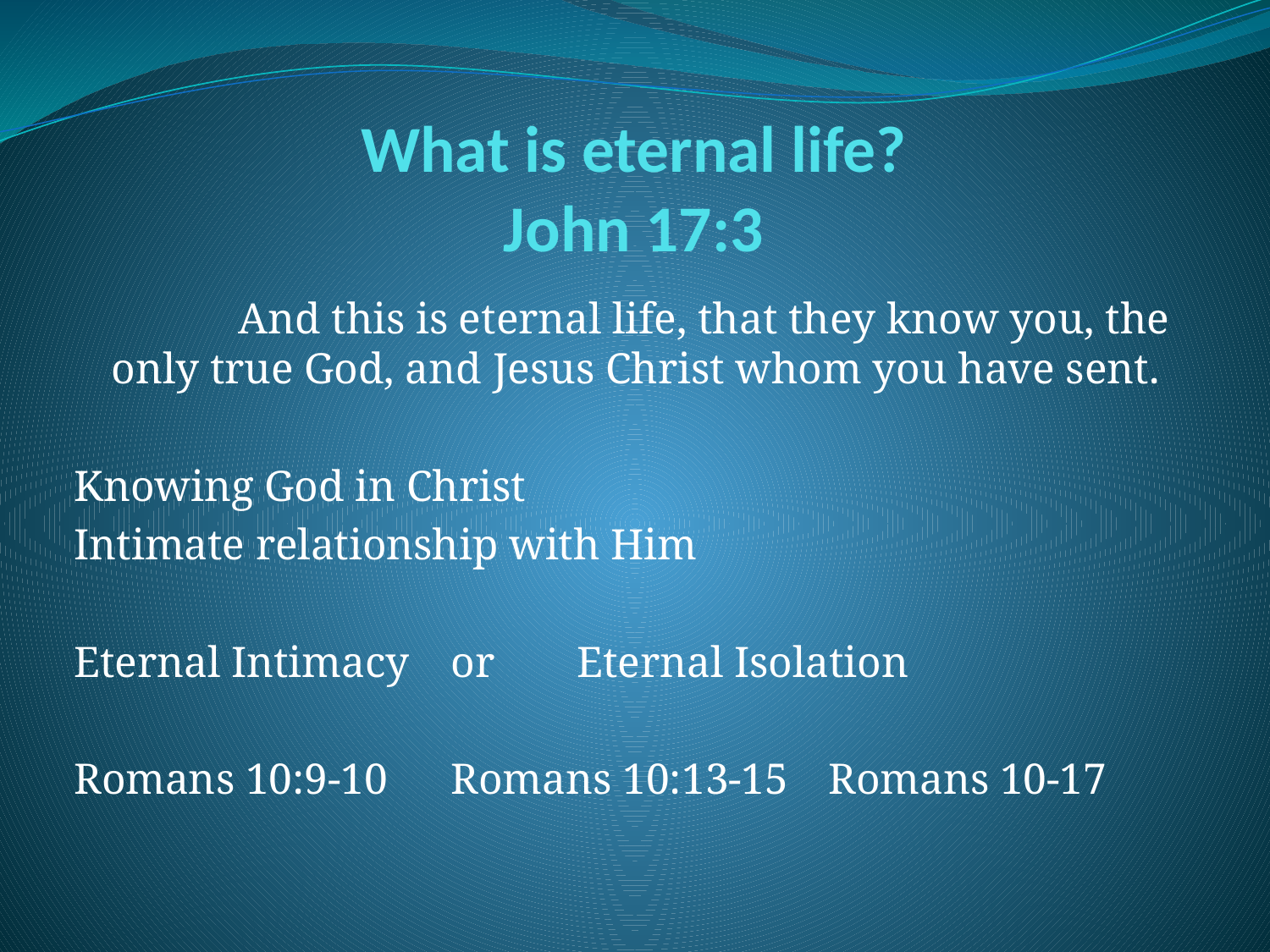

# What is eternal life? John 17:3

	And this is eternal life, that they know you, the only true God, and Jesus Christ whom you have sent.

Knowing God in Christ
Intimate relationship with Him

Eternal Intimacy  		or		Eternal Isolation

Romans 10:9-10	Romans 10:13-15		Romans 10-17